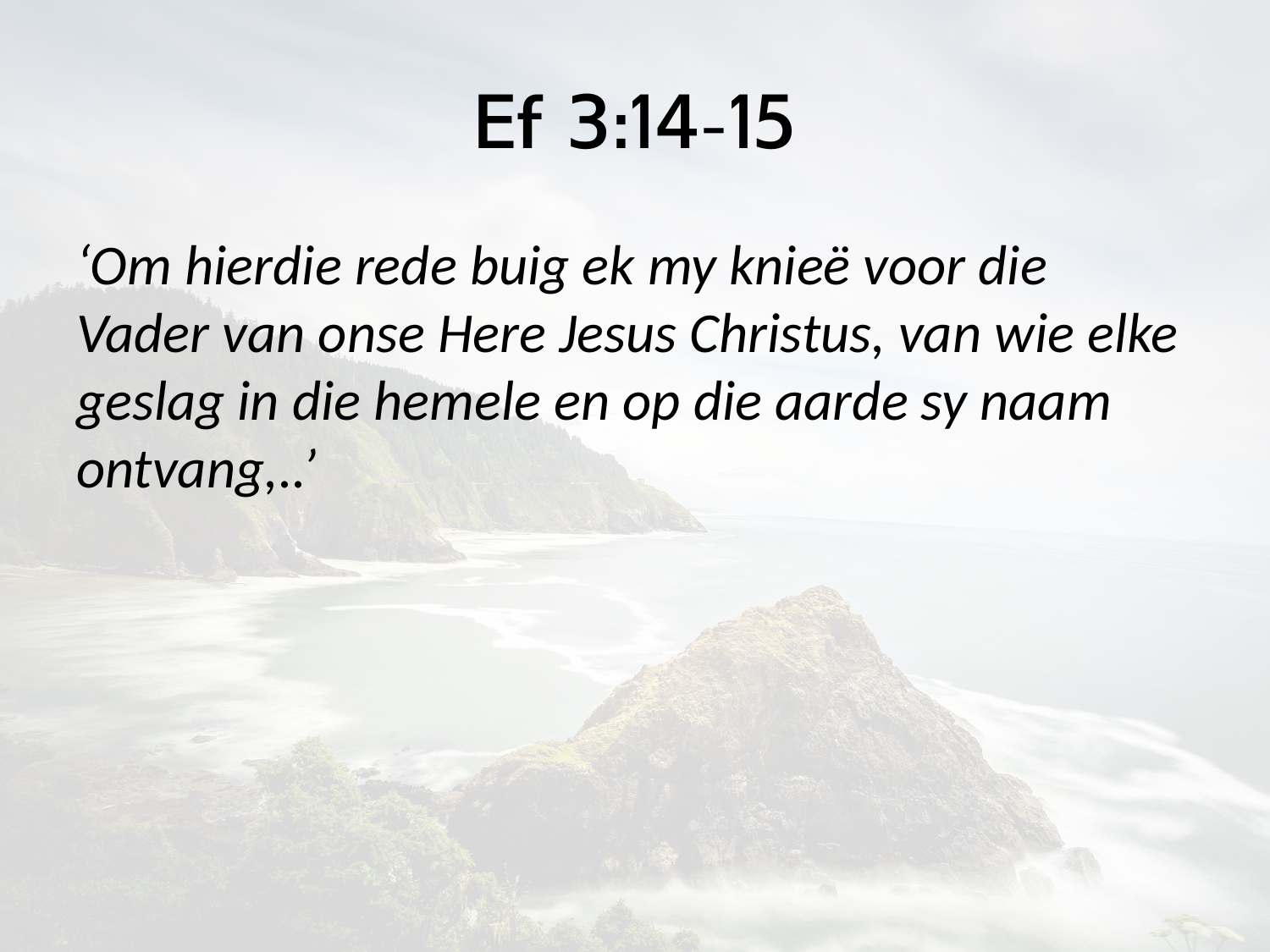

# Ef 3:14-15
‘Om hierdie rede buig ek my knieë voor die Vader van onse Here Jesus Christus, van wie elke geslag in die hemele en op die aarde sy naam ontvang,..’